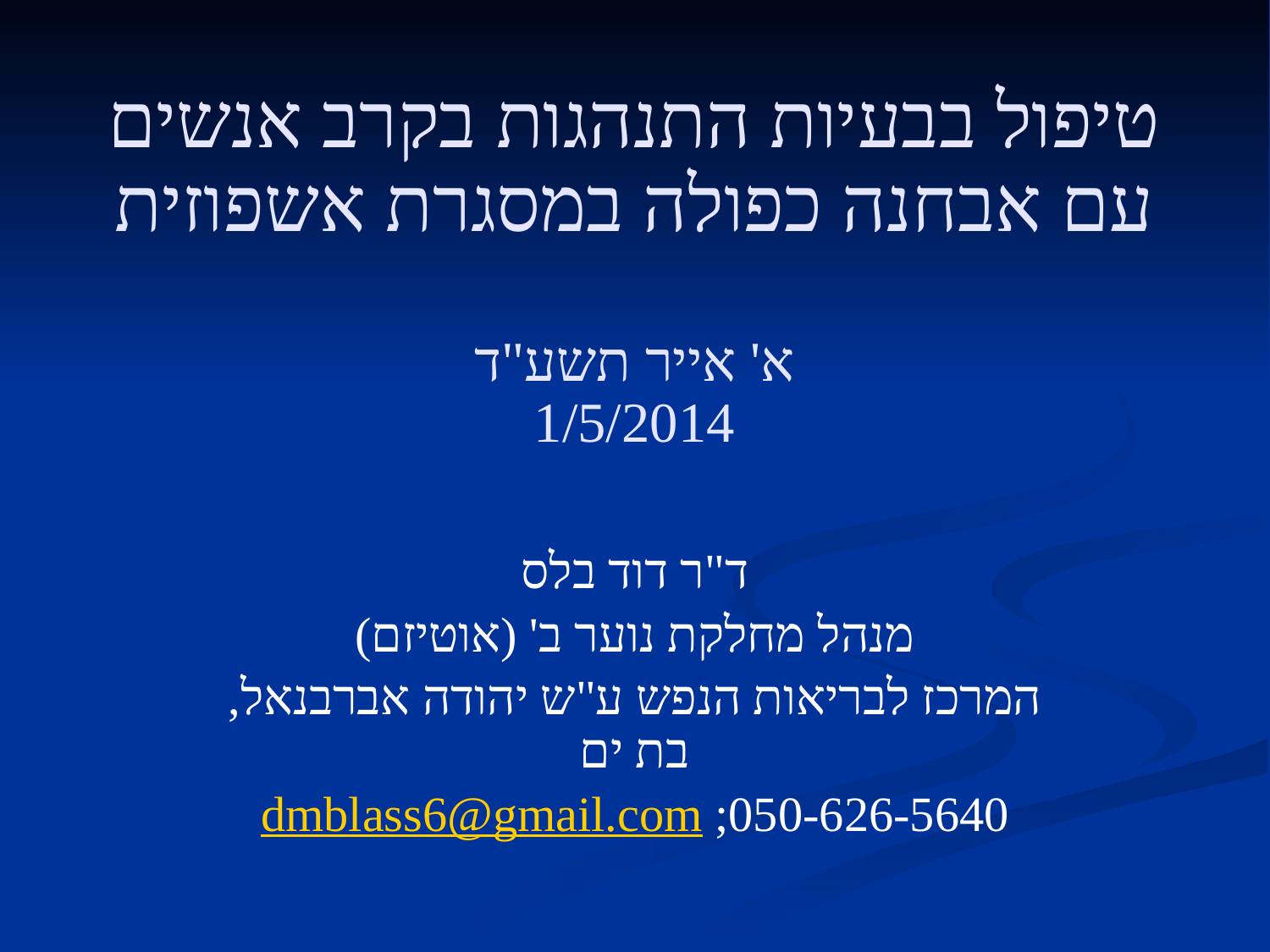

# טיפול בבעיות התנהגות בקרב אנשים עם אבחנה כפולה במסגרת אשפוזית א' אייר תשע"ד 1/5/2014
ד"ר דוד בלס
מנהל מחלקת נוער ב' (אוטיזם)
המרכז לבריאות הנפש ע"ש יהודה אברבנאל, בת ים
050-626-5640; dmblass6@gmail.com